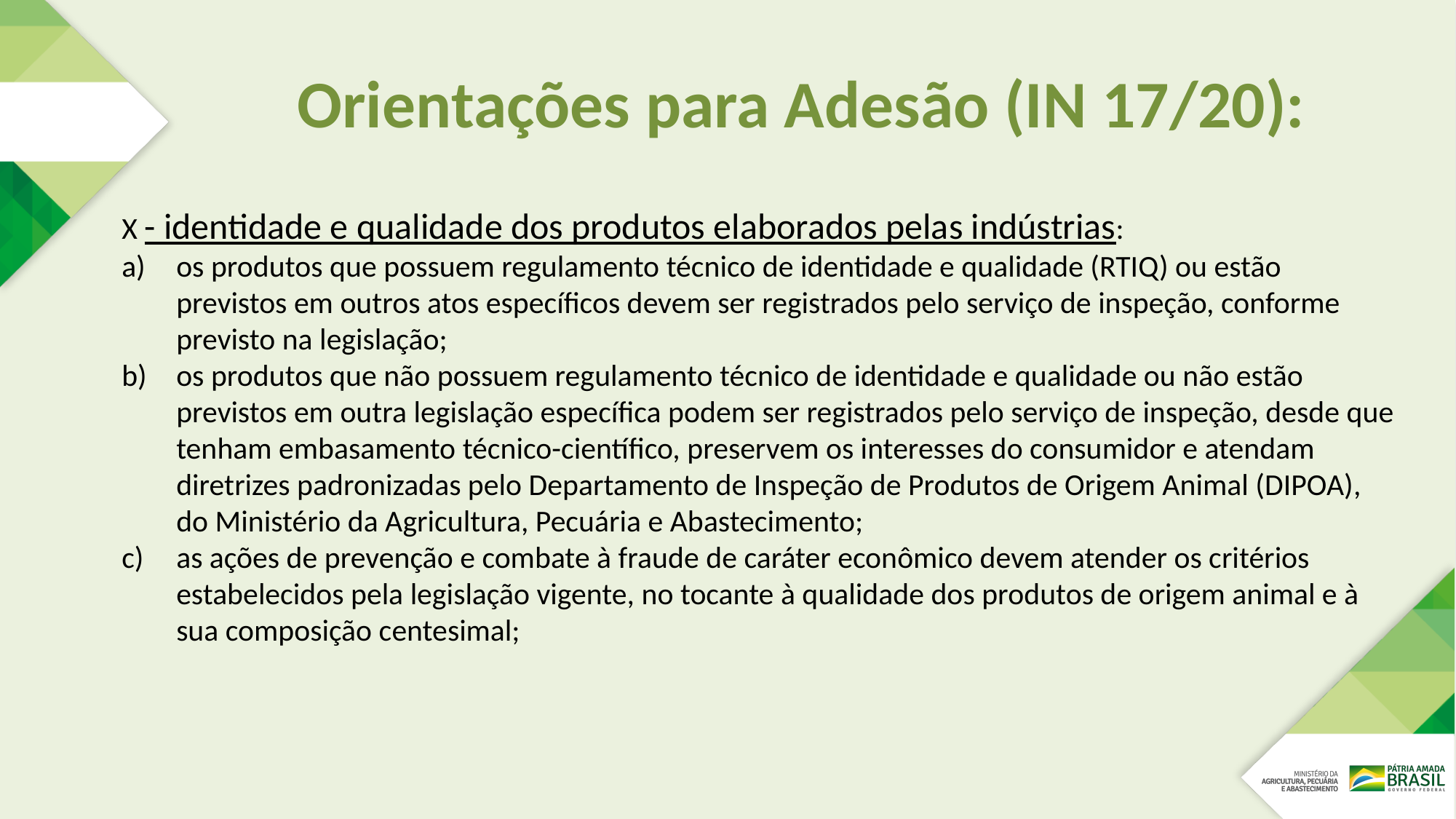

# Orientações para Adesão (IN 17/20):
X - identidade e qualidade dos produtos elaborados pelas indústrias:
os produtos que possuem regulamento técnico de identidade e qualidade (RTIQ) ou estão previstos em outros atos específicos devem ser registrados pelo serviço de inspeção, conforme previsto na legislação;
os produtos que não possuem regulamento técnico de identidade e qualidade ou não estão previstos em outra legislação específica podem ser registrados pelo serviço de inspeção, desde que tenham embasamento técnico-científico, preservem os interesses do consumidor e atendam diretrizes padronizadas pelo Departamento de Inspeção de Produtos de Origem Animal (DIPOA), do Ministério da Agricultura, Pecuária e Abastecimento;
as ações de prevenção e combate à fraude de caráter econômico devem atender os critérios estabelecidos pela legislação vigente, no tocante à qualidade dos produtos de origem animal e à sua composição centesimal;